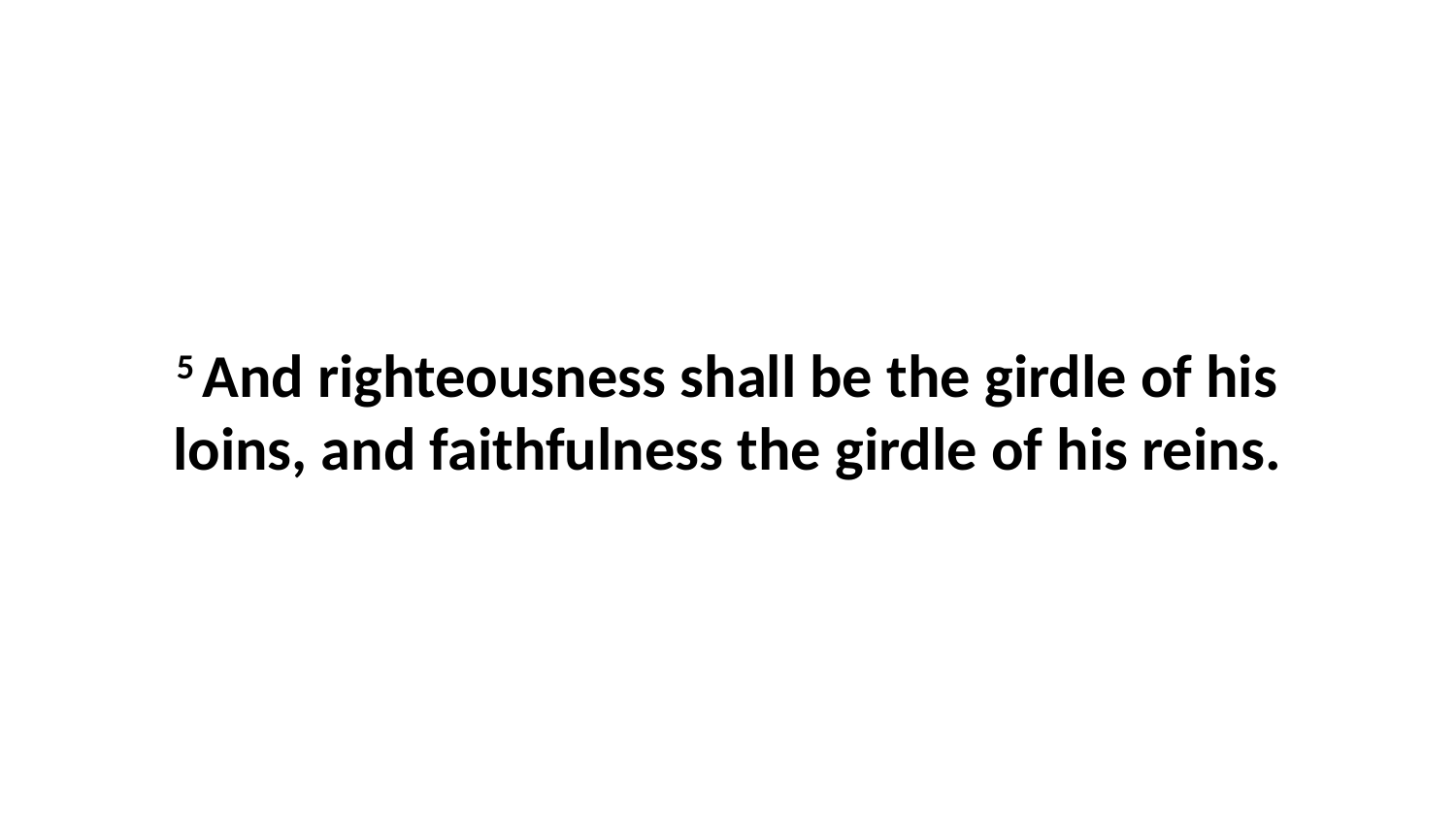

5 And righteousness shall be the girdle of his loins, and faithfulness the girdle of his reins.